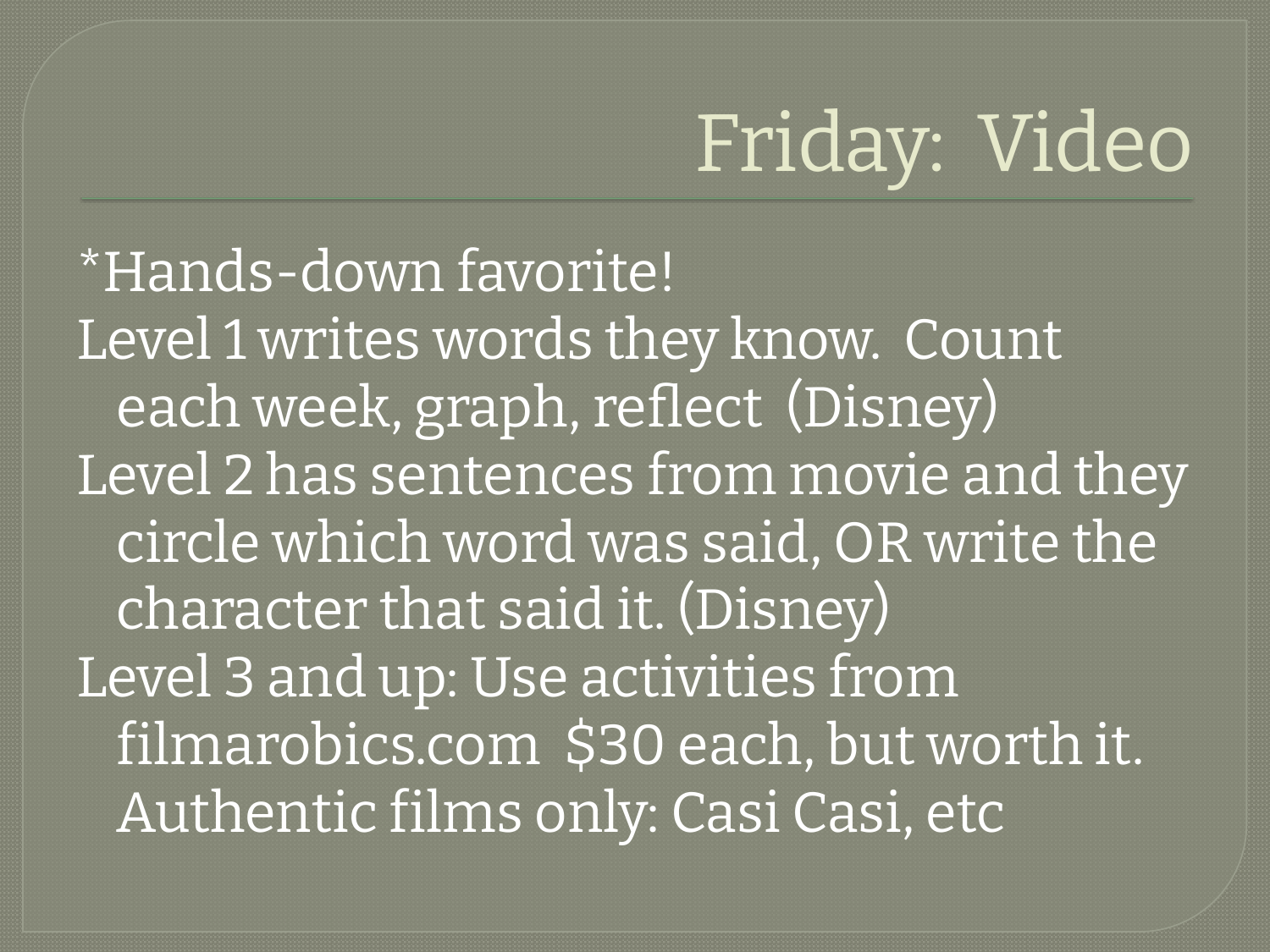

# Friday:  Video
*Hands-down favorite!
Level 1 writes words they know.  Count each week, graph, reflect  (Disney)
Level 2 has sentences from movie and they circle which word was said, OR write the character that said it. (Disney)
Level 3 and up: Use activities from filmarobics.com  $30 each, but worth it.
	Authentic films only: Casi Casi, etc